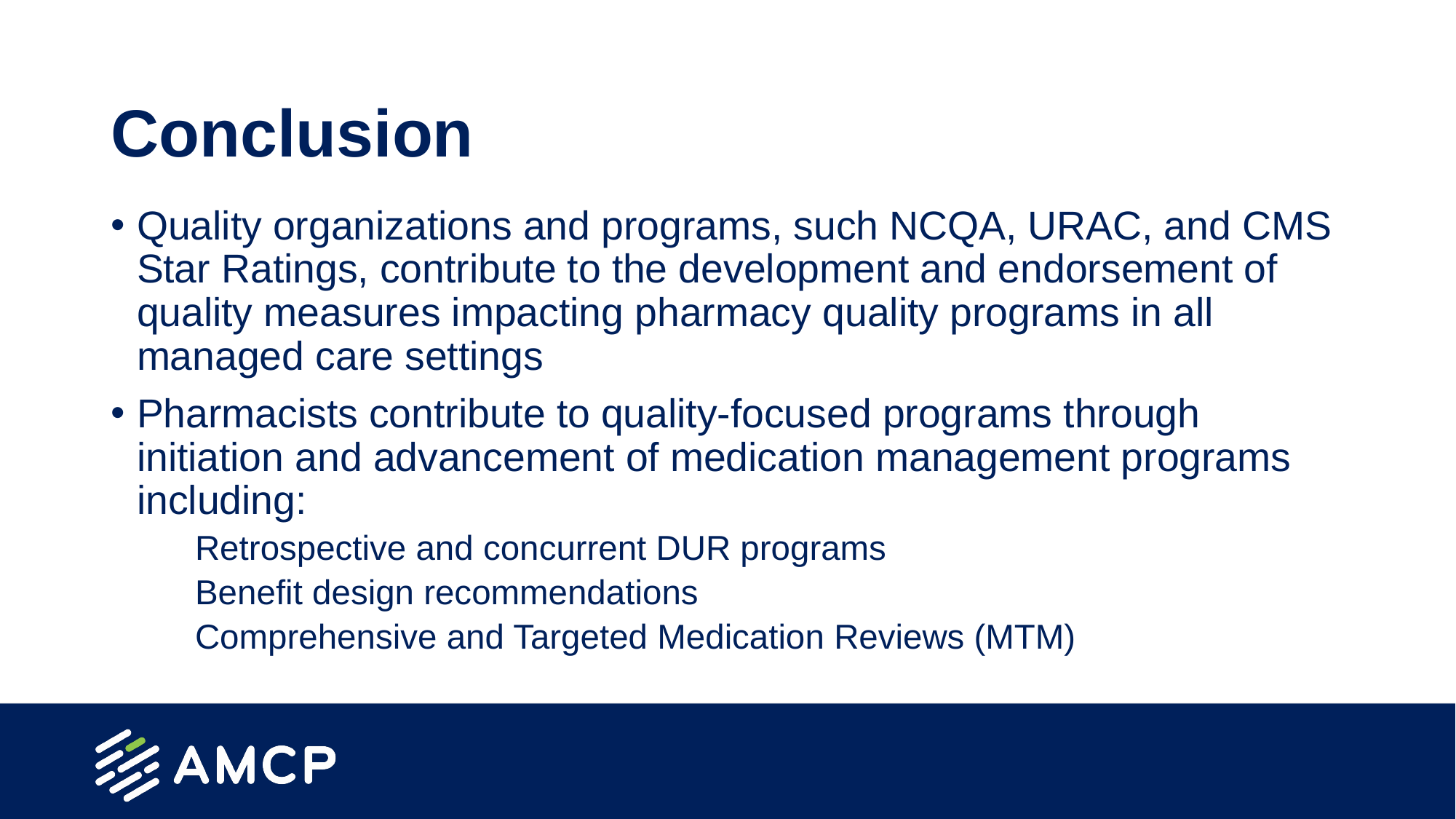

# Conclusion
Quality organizations and programs, such NCQA, URAC, and CMS Star Ratings, contribute to the development and endorsement of quality measures impacting pharmacy quality programs in all managed care settings
Pharmacists contribute to quality-focused programs through initiation and advancement of medication management programs including:
Retrospective and concurrent DUR programs
Benefit design recommendations
Comprehensive and Targeted Medication Reviews (MTM)